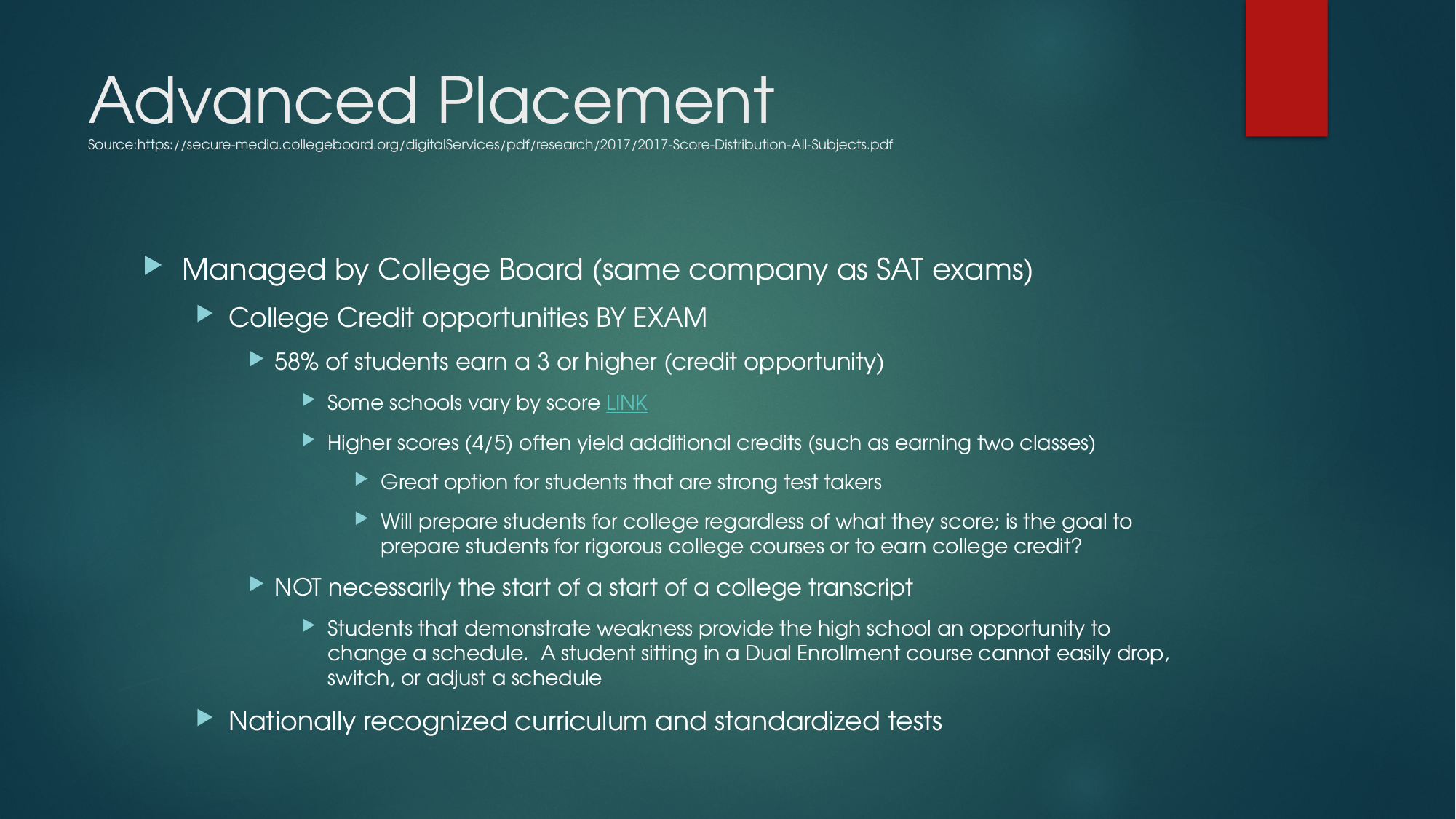

# Advanced Placement Source:https://secure-media.collegeboard.org/digitalServices/pdf/research/2017/2017-Score-Distribution-All-Subjects.pdf
Managed by College Board (same company as SAT exams)
College Credit opportunities BY EXAM
58% of students earn a 3 or higher (credit opportunity)
Some schools vary by score LINK
Higher scores (4/5) often yield additional credits (such as earning two classes)
Great option for students that are strong test takers
Will prepare students for college regardless of what they score; is the goal to prepare students for rigorous college courses or to earn college credit?
NOT necessarily the start of a start of a college transcript
Students that demonstrate weakness provide the high school an opportunity to change a schedule.  A student sitting in a Dual Enrollment course cannot easily drop, switch, or adjust a schedule
Nationally recognized curriculum and standardized tests